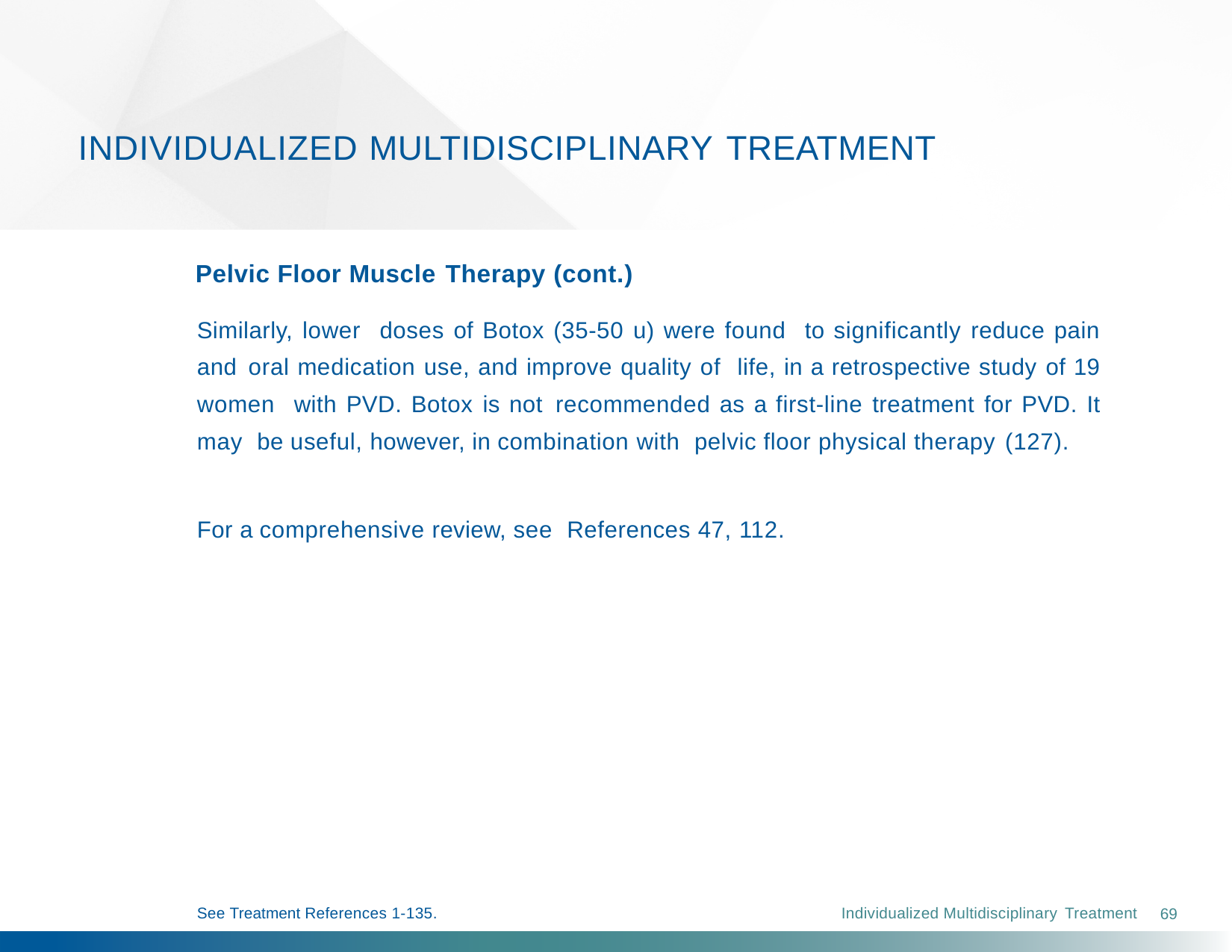

# INDIVIDUALIZED MULTIDISCIPLINARY TREATMENT

Pelvic Floor Muscle Therapy (cont.)
Similarly, lower  doses of Botox (35-50 u) were found  to significantly reduce pain and oral medication use, and improve quality of  life, in a retrospective study of 19 women  with PVD. Botox is not recommended as a first-line treatment for PVD. It may  be useful, however, in combination with  pelvic floor physical therapy (127).

For a comprehensive review, see  References 47, 112.
69
Individualized Multidisciplinary Treatment
See Treatment References 1-135.